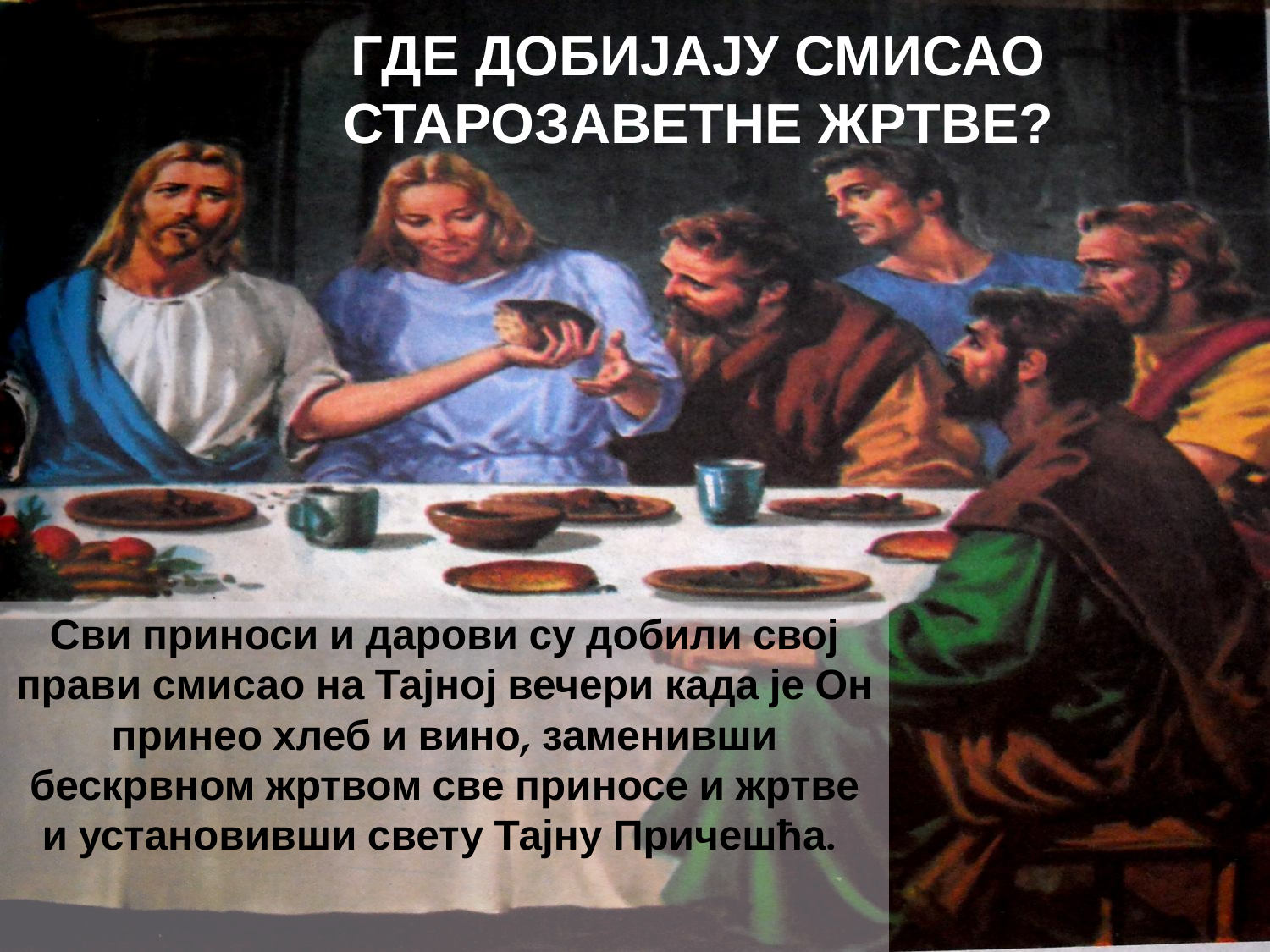

# Где добијају смисао старозаветне жртве?
Сви приноси и дарови су добили свој прави смисао на Тајној вечери када је Он принео хлеб и вино, заменивши бескрвном жртвом све приносе и жртве и установивши свету Тајну Причешћа.